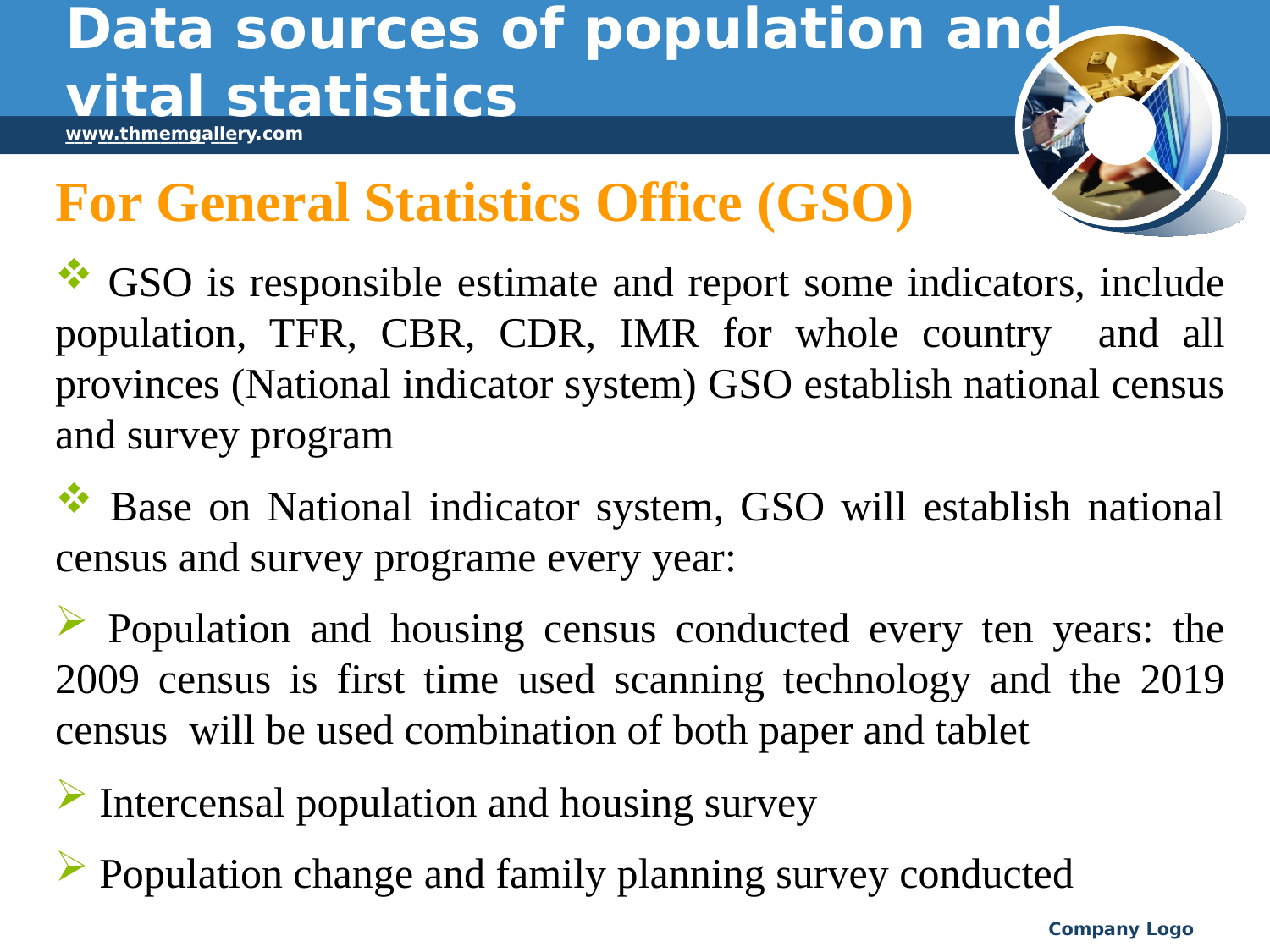

# Data sources of population and vital statistics
___ ____________ ___
www.thmemgallery.com
For General Statistics Office (GSO)
 GSO is responsible estimate and report some indicators, include population, TFR, CBR, CDR, IMR for whole country  and all provinces (National indicator system) GSO establish national census and survey program
 Base on National indicator system, GSO will establish national census and survey programe every year:
 Population and housing census conducted every ten years: the 2009 census is first time used scanning technology and the 2019 census  will be used combination of both paper and tablet
 Intercensal population and housing survey
 Population change and family planning survey conducted
Company Logo